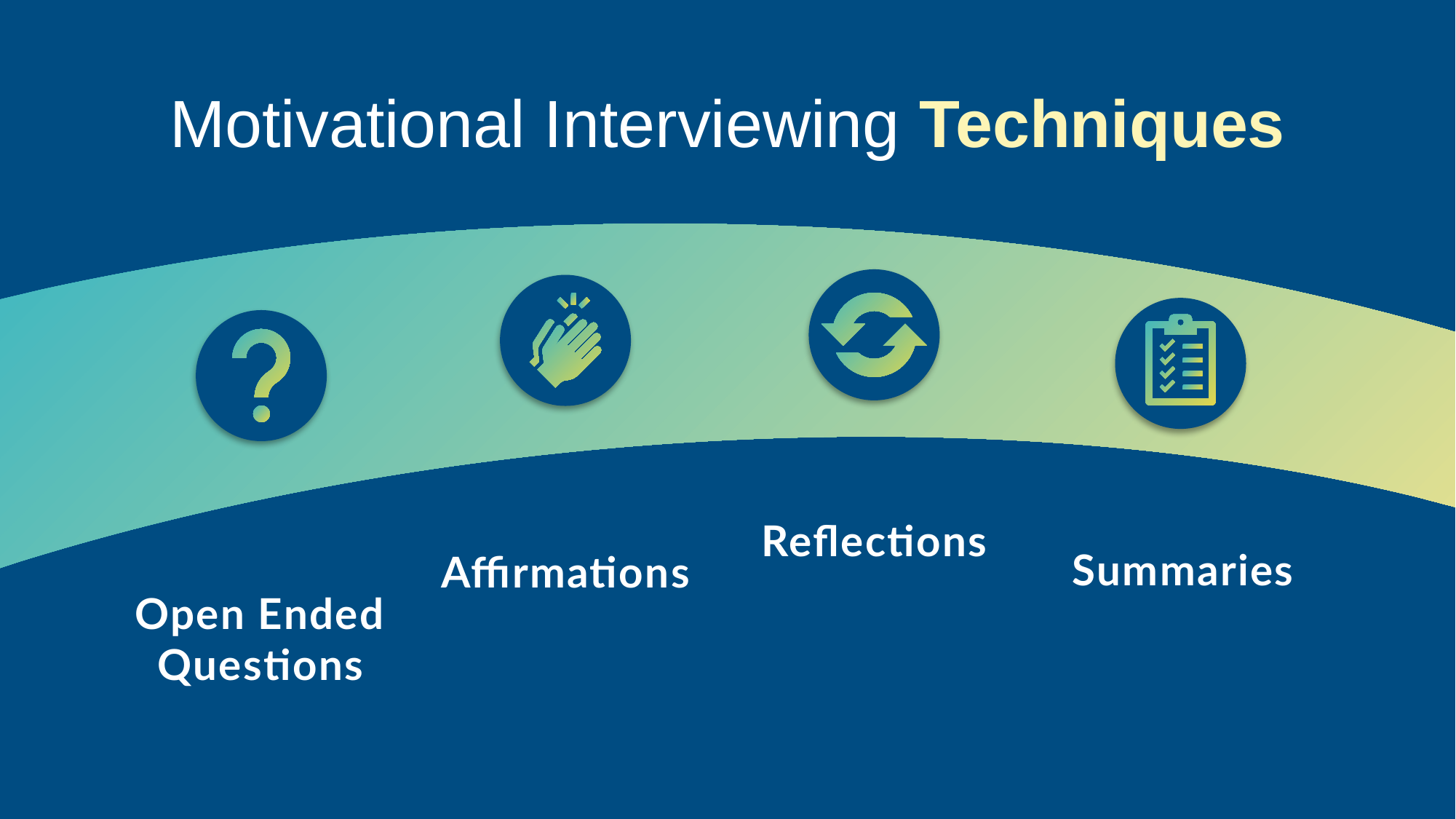

# Motivational Interviewing Techniques

Reflections
Summaries
Affirmations
Open Ended Questions